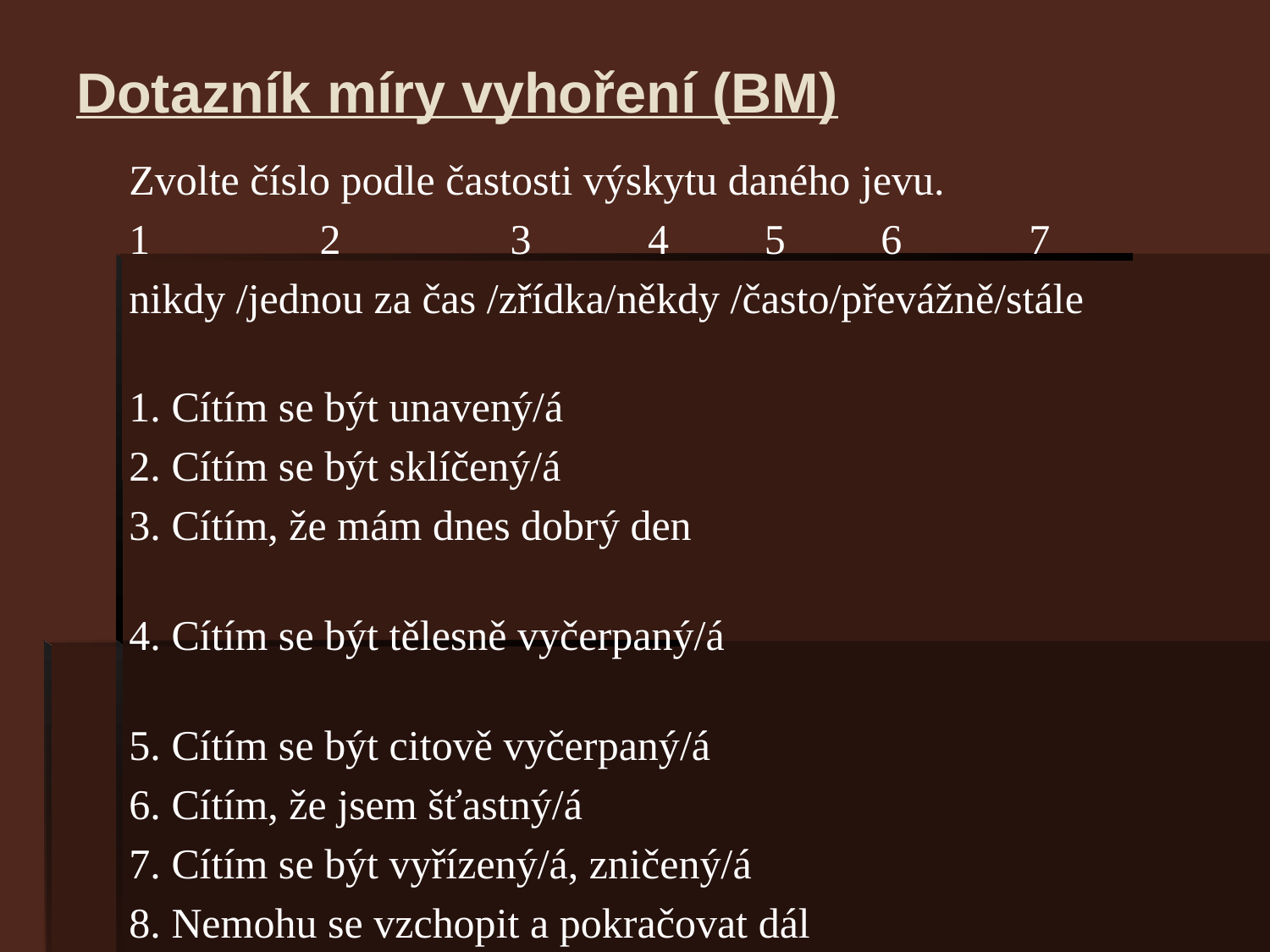

# Dotazník míry vyhoření (BM)
Zvolte číslo podle častosti výskytu daného jevu.
1                2                3           4         5         6            7
nikdy /jednou za čas /zřídka/někdy /často/převážně/stále

1. Cítím se být unavený/á
2. Cítím se být sklíčený/á
3. Cítím, že mám dnes dobrý den
4. Cítím se být tělesně vyčerpaný/á
5. Cítím se být citově vyčerpaný/á
6. Cítím, že jsem šťastný/á
7. Cítím se být vyřízený/á, zničený/á
8. Nemohu se vzchopit a pokračovat dál
9. Cítím se být nešťastný/á